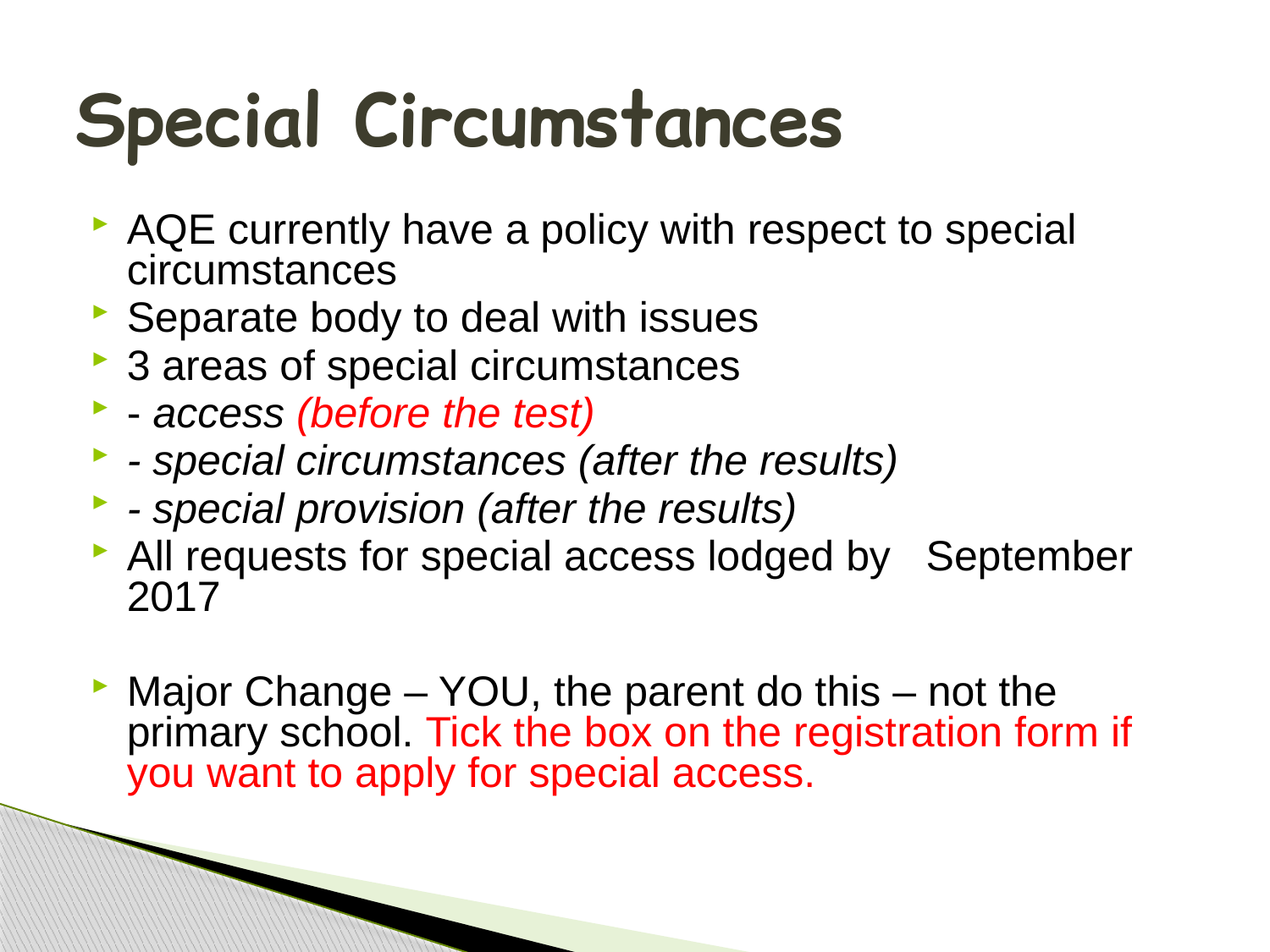

# Special Circumstances
AQE currently have a policy with respect to special circumstances
Separate body to deal with issues
3 areas of special circumstances
- access (before the test)
- special circumstances (after the results)
- special provision (after the results)
All requests for special access lodged by   September 2017

Major Change – YOU, the parent do this – not the primary school. Tick the box on the registration form if you want to apply for special access.